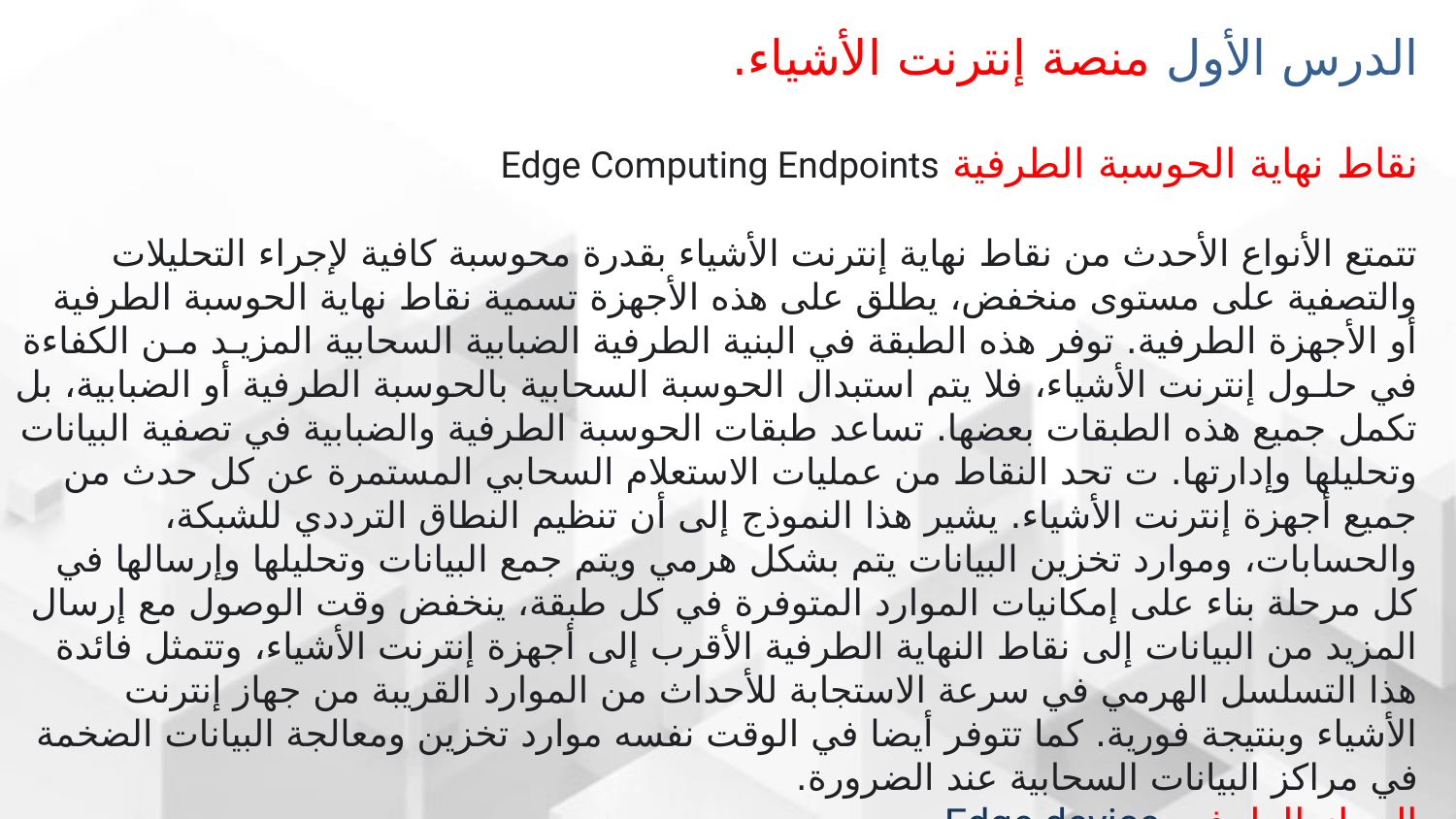

الدرس الأول منصة إنترنت الأشياء.
نقاط نهاية الحوسبة الطرفية Edge Computing Endpoints
تتمتع الأنواع الأحدث من نقاط نهاية إنترنت الأشياء بقدرة محوسبة كافية لإجراء التحليلات والتصفية على مستوى منخفض، يطلق على هذه الأجهزة تسمية نقاط نهاية الحوسبة الطرفية أو الأجهزة الطرفية. توفر هذه الطبقة في البنية الطرفية الضبابية السحابية المزيـد مـن الكفاءة في حلـول إنترنت الأشياء، فلا يتم استبدال الحوسبة السحابية بالحوسبة الطرفية أو الضبابية، بل تكمل جميع هذه الطبقات بعضها. تساعد طبقات الحوسبة الطرفية والضبابية في تصفية البيانات وتحليلها وإدارتها. ت تحد النقاط من عمليات الاستعلام السحابي المستمرة عن كل حدث من جميع أجهزة إنترنت الأشياء. يشير هذا النموذج إلى أن تنظيم النطاق الترددي للشبكة، والحسابات، وموارد تخزين البيانات يتم بشكل هرمي ويتم جمع البيانات وتحليلها وإرسالها في كل مرحلة بناء على إمكانيات الموارد المتوفرة في كل طبقة، ينخفض وقت الوصول مع إرسال المزيد من البيانات إلى نقاط النهاية الطرفية الأقرب إلى أجهزة إنترنت الأشياء، وتتمثل فائدة هذا التسلسل الهرمي في سرعة الاستجابة للأحداث من الموارد القريبة من جهاز إنترنت الأشياء وبنتيجة فورية. كما تتوفر أيضا في الوقت نفسه موارد تخزين ومعالجة البيانات الضخمة في مراكز البيانات السحابية عند الضرورة.
الجهاز الطرفي Edge device
الأجهزة الطرفية هي بوابات ذكية قادرة على معالجة البيانات محليا، يمكن لأجهزة إنترنت الأشياء الاتصال بالأجهزة المتطورة عبر الشبكات المحلية مثل الشبكة اللاسلكية المحلية  Wi-Fi أو عبر تقنية البلوتوث Bluetooth